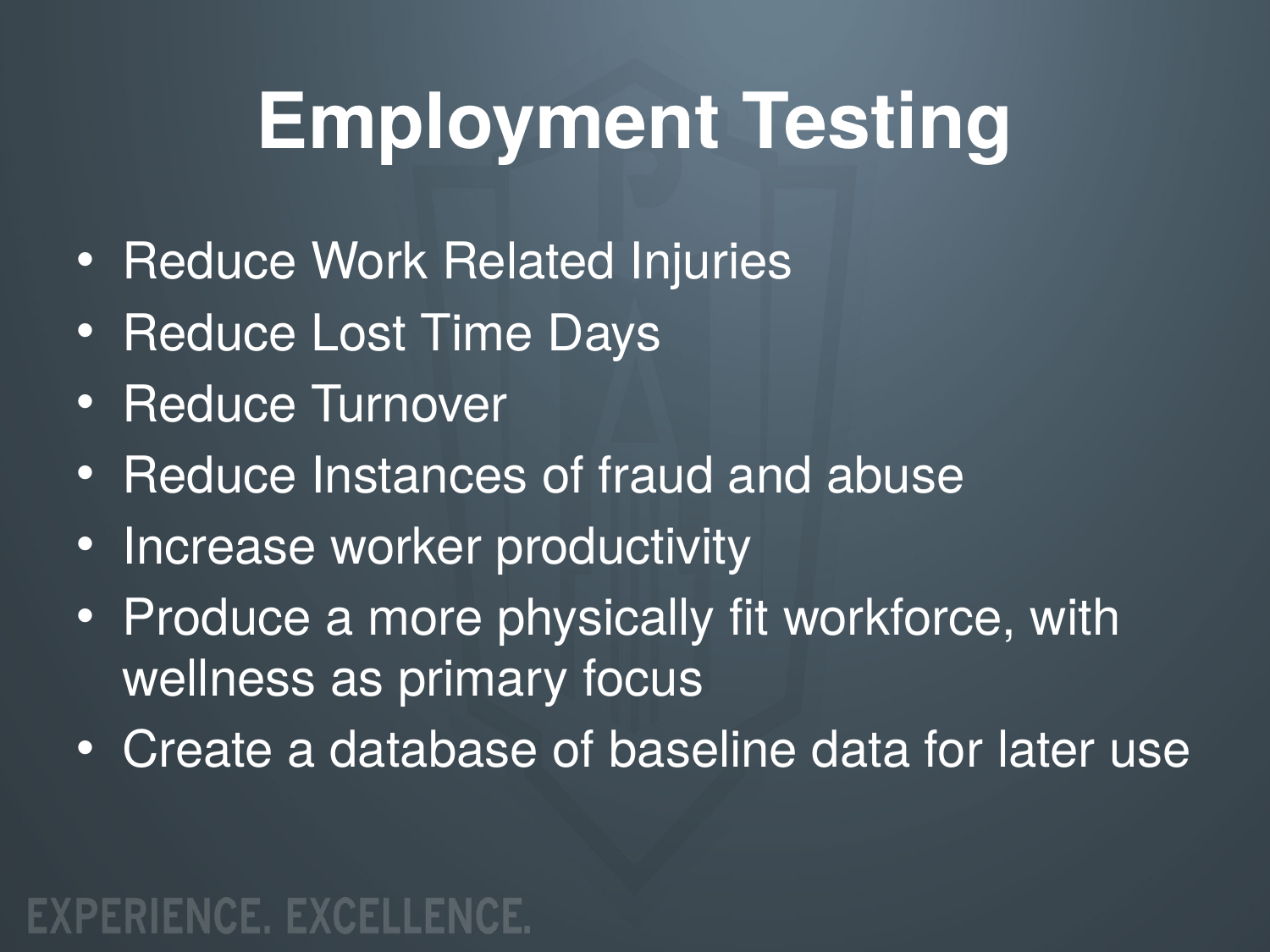

# Employment Testing
Reduce Work Related Injuries
Reduce Lost Time Days
Reduce Turnover
Reduce Instances of fraud and abuse
Increase worker productivity
Produce a more physically fit workforce, with wellness as primary focus
Create a database of baseline data for later use